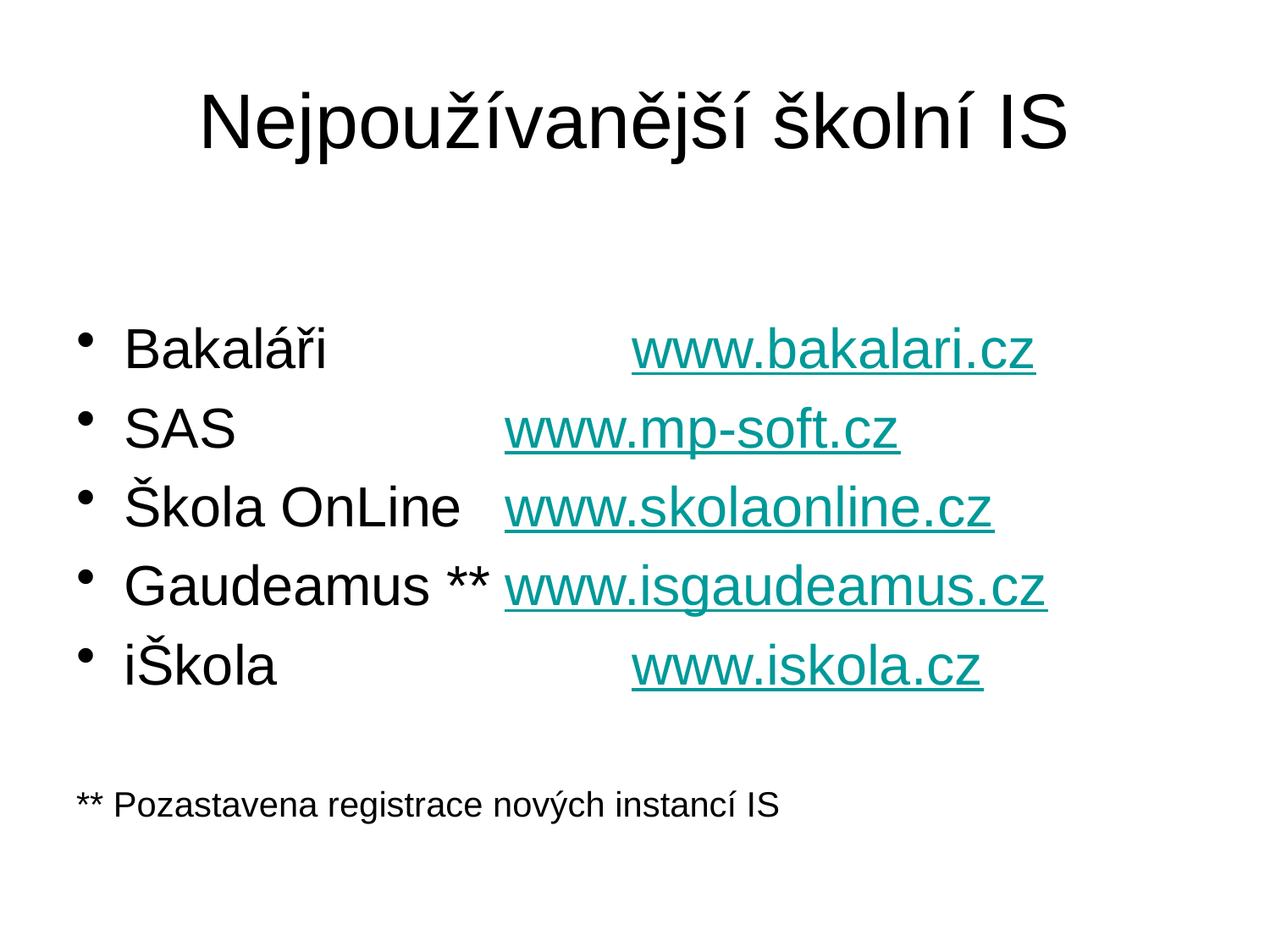

# Nejpoužívanější školní IS
Bakaláři			www.bakalari.cz
SAS			www.mp-soft.cz
Škola OnLine	www.skolaonline.cz
Gaudeamus **	www.isgaudeamus.cz
iŠkola			www.iskola.cz

** Pozastavena registrace nových instancí IS